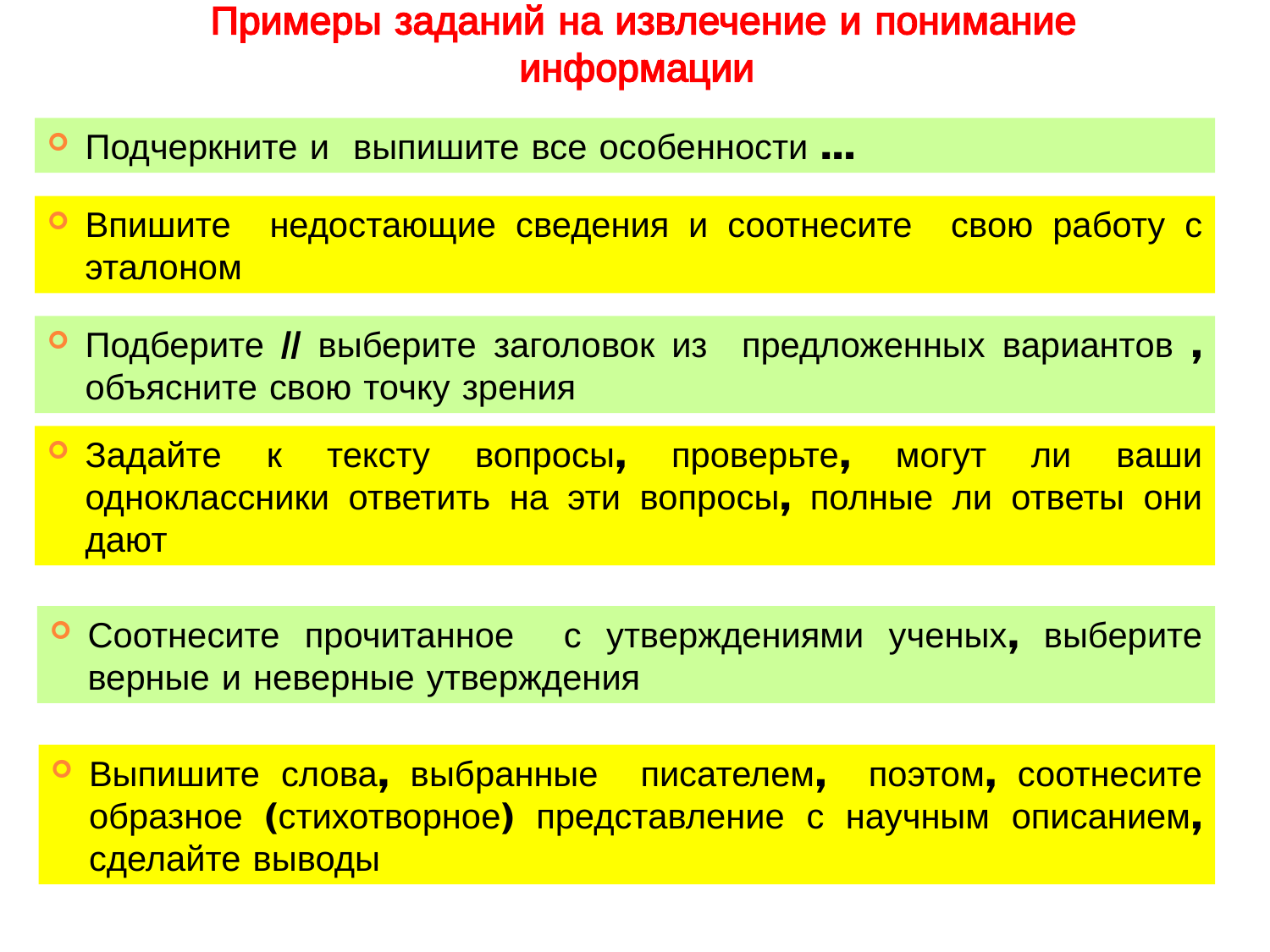

# Примеры заданий на извлечение и понимание информации
Подчеркните и  выпишите все особенности …
Впишите  недостающие сведения и соотнесите  свою работу с эталоном
Подберите // выберите заголовок из  предложенных вариантов , объясните свою точку зрения
Задайте к тексту вопросы, проверьте, могут ли ваши одноклассники ответить на эти вопросы, полные ли ответы они дают
Соотнесите прочитанное  с утверждениями ученых, выберите верные и неверные утверждения
Выпишите слова, выбранные  писателем,  поэтом, соотнесите образное (стихотворное) представление с научным описанием, сделайте выводы